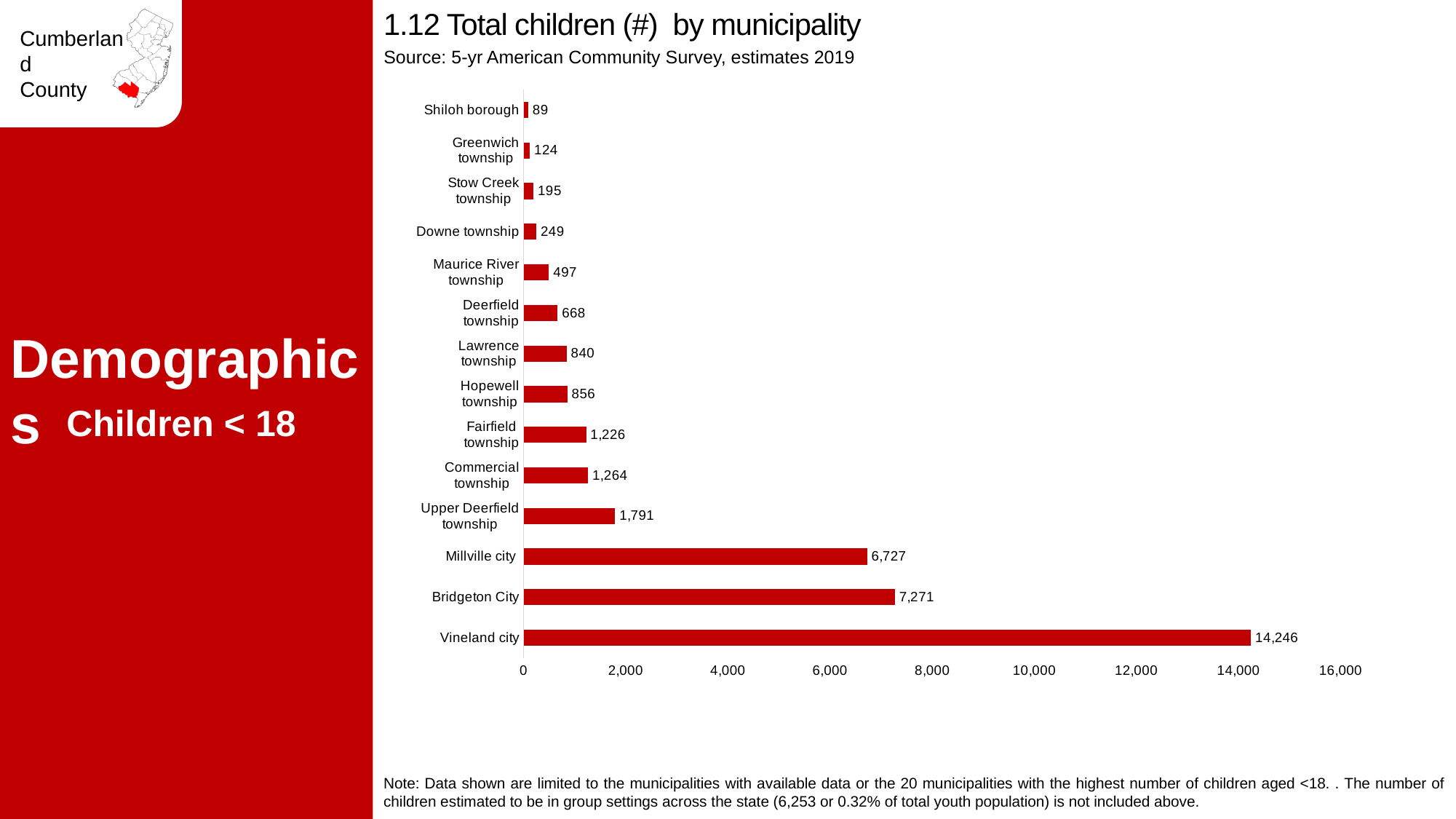

1.12 Total children (#)  by municipality
Source: 5-yr American Community Survey, estimates 2019

### Chart

| Category | Total children by municipality  |
|---|---|
| Vineland city | 14246.0 |
| Bridgeton City | 7271.0 |
| Millville city  | 6727.0 |
| Upper Deerfield township | 1791.0 |
| Commercial township | 1264.0 |
| Fairfield township | 1226.0 |
| Hopewell township | 856.0 |
| Lawrence township | 840.0 |
| Deerfield township | 668.0 |
| Maurice River township | 497.0 |
| Downe township | 249.0 |
| Stow Creek township | 195.0 |
| Greenwich township | 124.0 |
| Shiloh borough | 89.0 |
Demographics
Children < 18
Note: Data shown are limited to the municipalities with available data or the 20 municipalities with the highest number of children aged <18. . The number of children estimated to be in group settings across the state (6,253 or 0.32% of total youth population) is not included above.